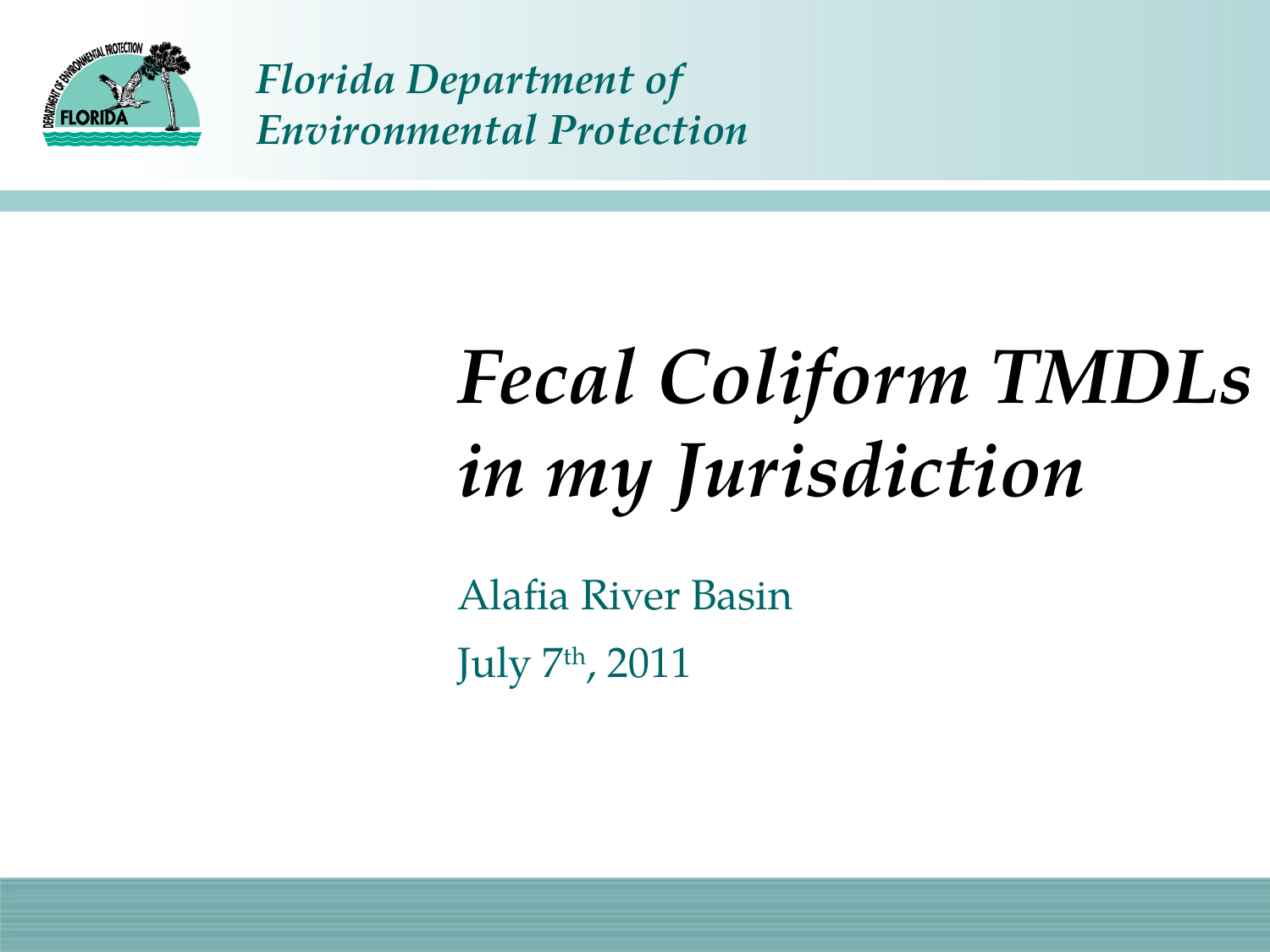

# Fecal Coliform TMDLs in my Jurisdiction
Alafia River Basin
July 7th, 2011